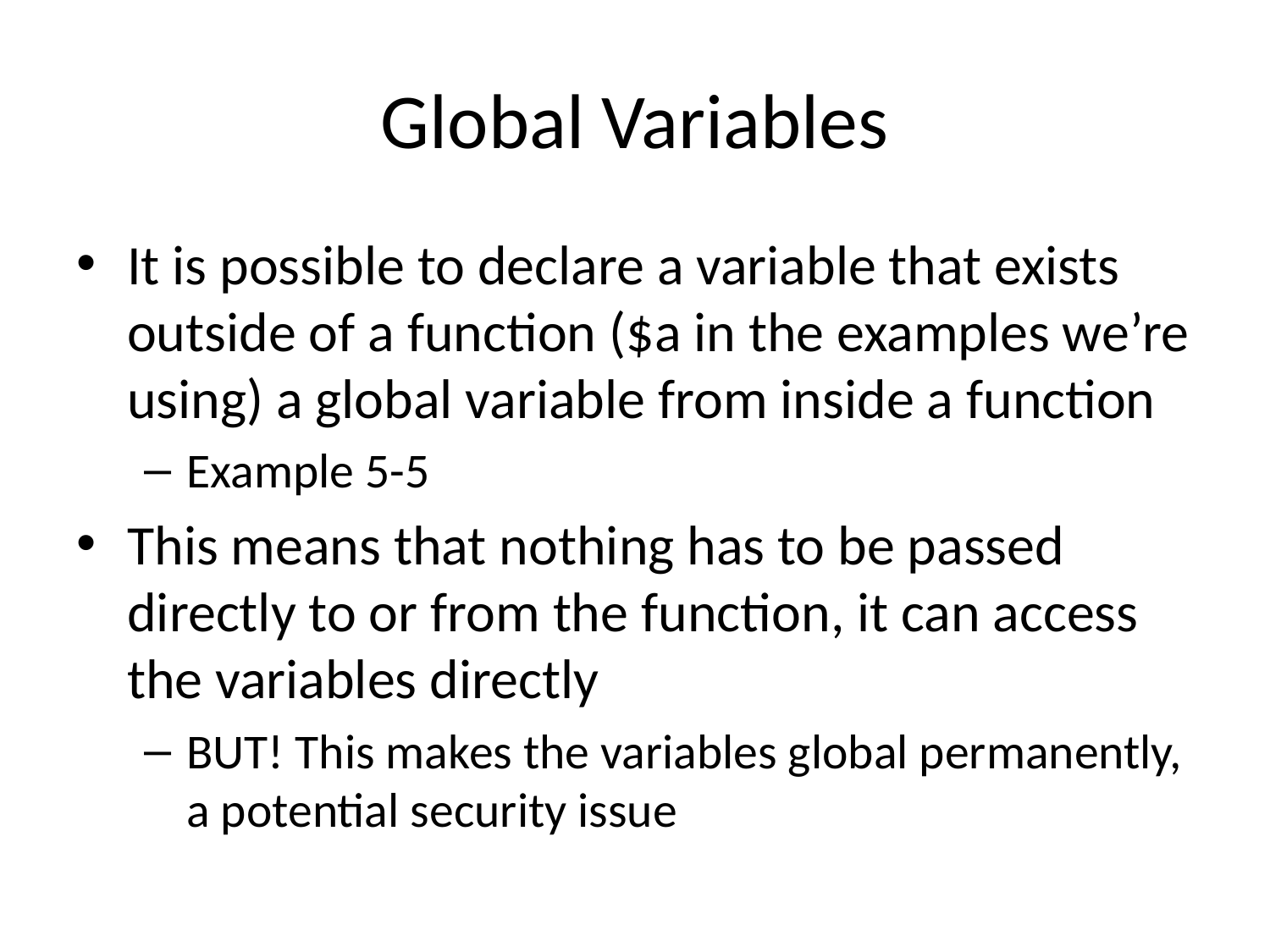

# Global Variables
It is possible to declare a variable that exists outside of a function ($a in the examples we’re using) a global variable from inside a function
Example 5-5
This means that nothing has to be passed directly to or from the function, it can access the variables directly
BUT! This makes the variables global permanently, a potential security issue